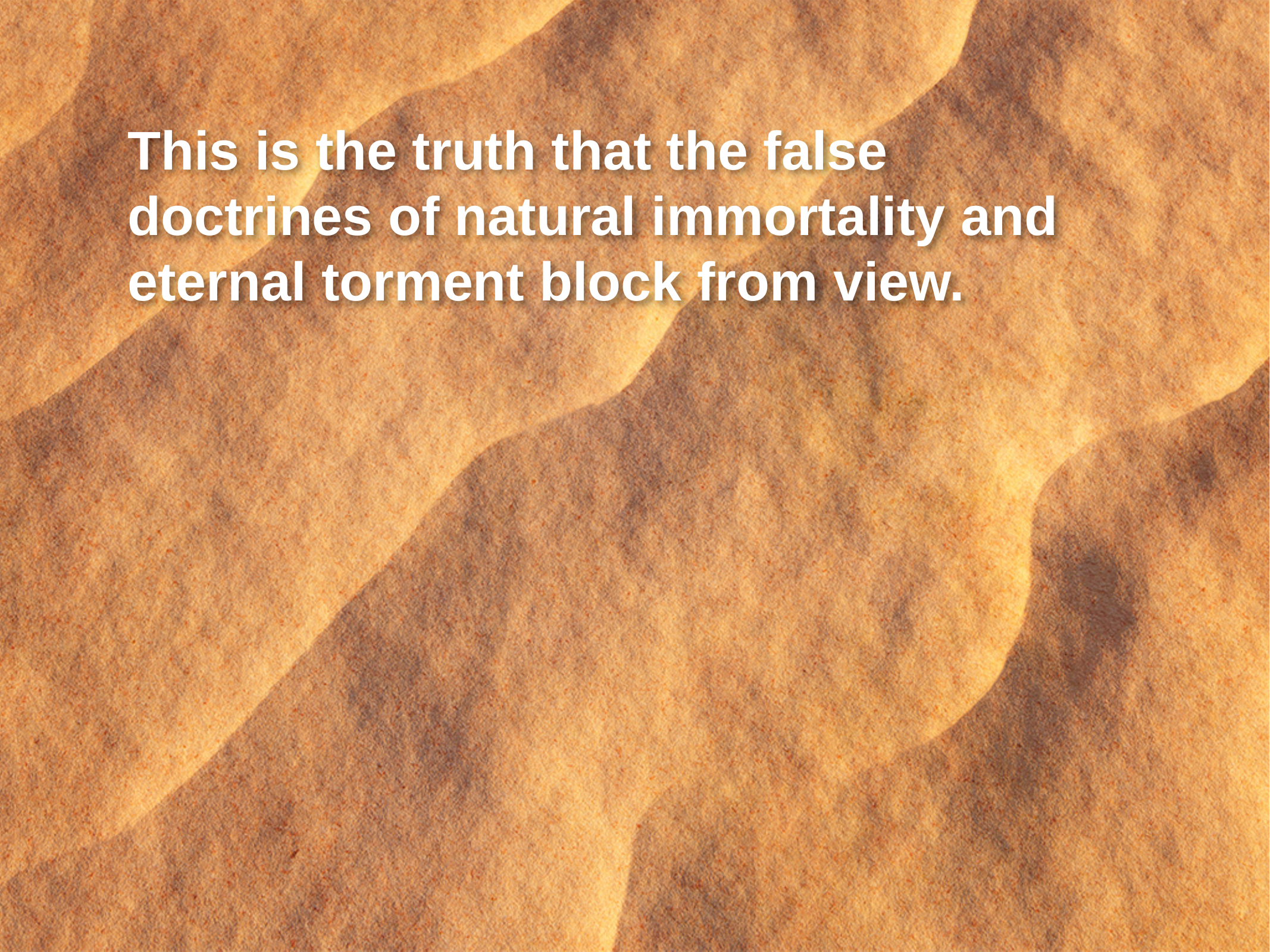

This is the truth that the false
doctrines of natural immortality and
eternal torment block from view.